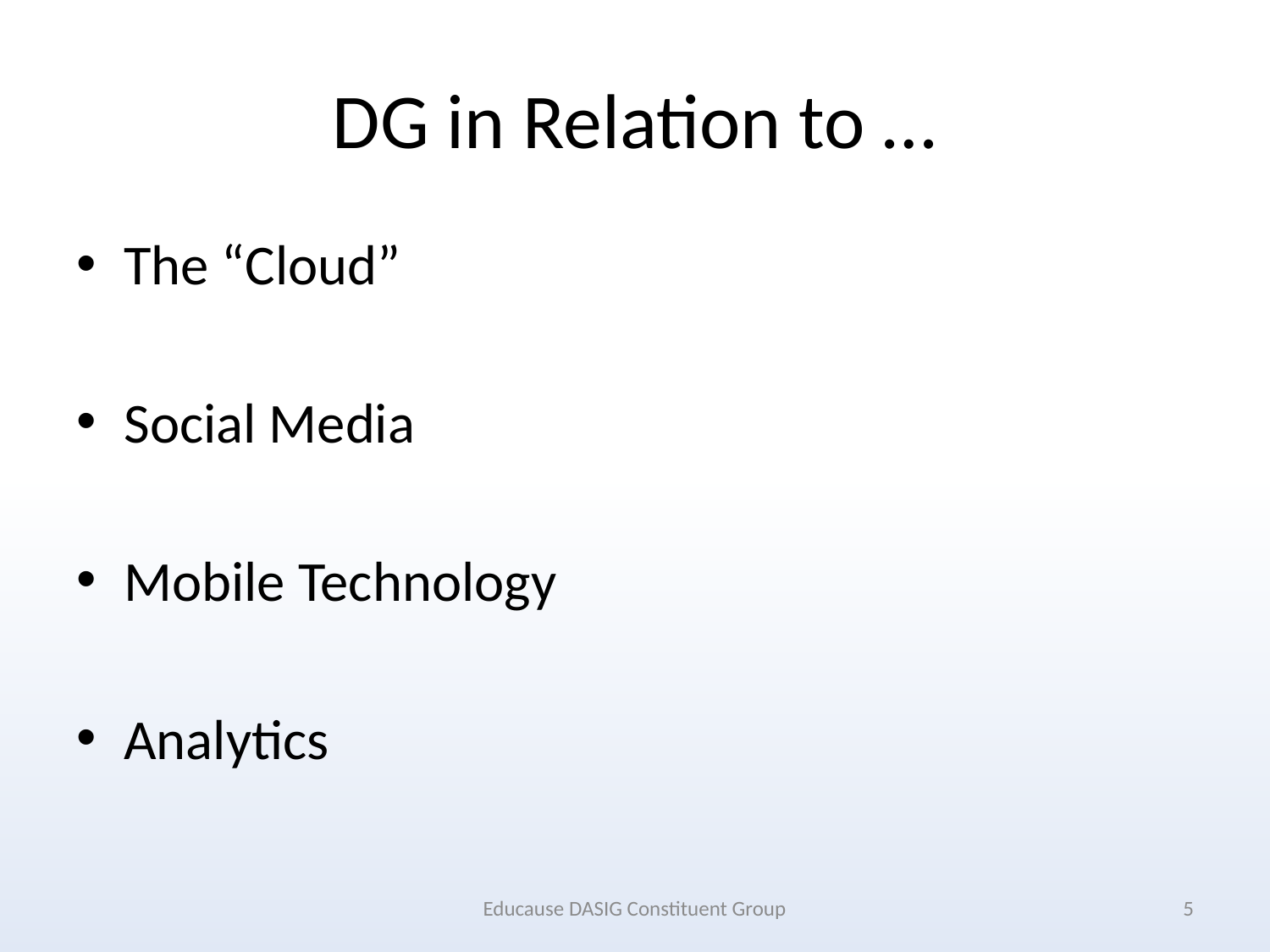

# DG in Relation to …
The “Cloud”

Social Media

Mobile Technology

Analytics
Educause DASIG Constituent Group
5